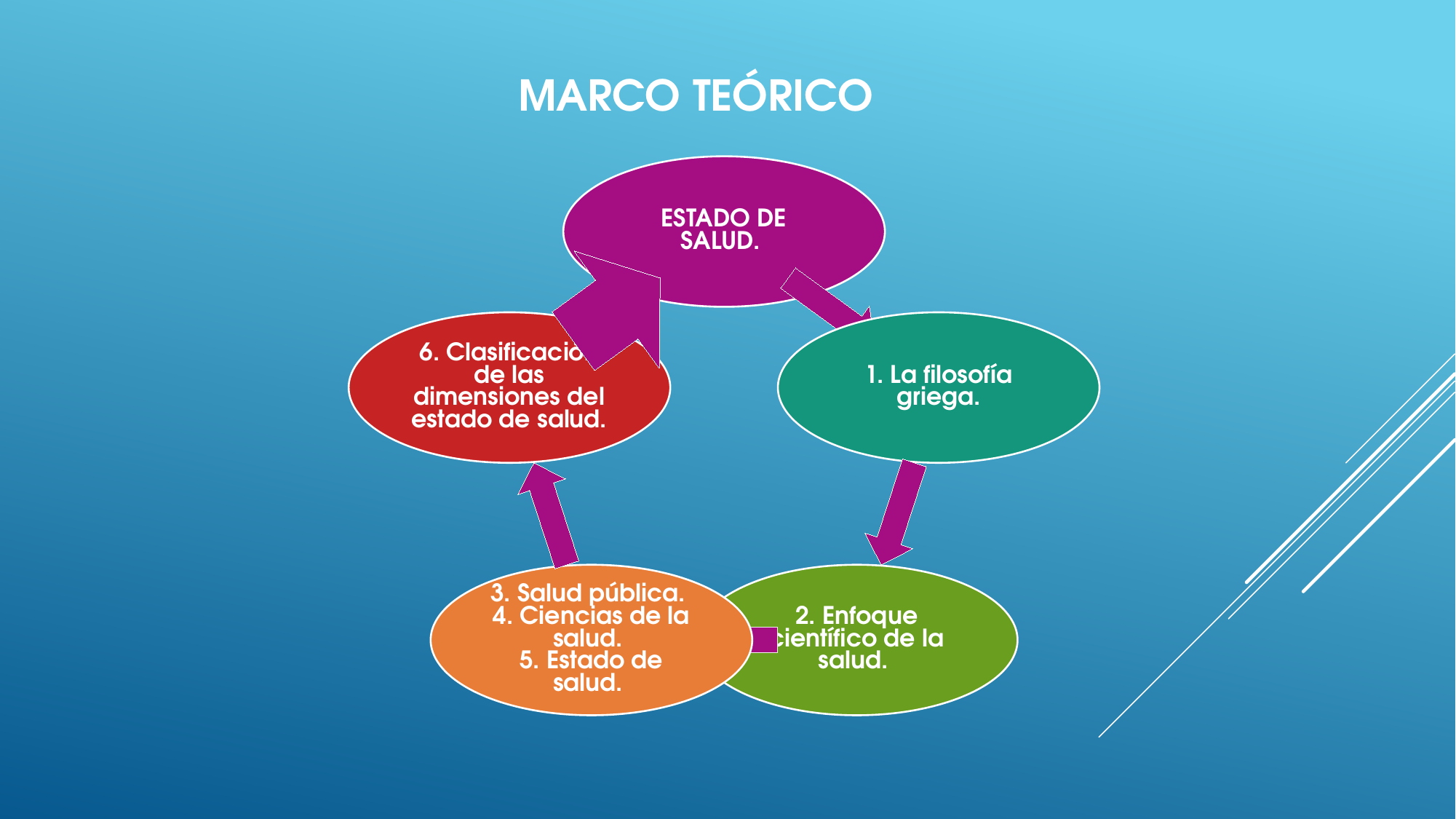

# Marco Teórico
ESTADO DE SALUD.
1. La filosofía griega.
2. Enfoque científico de la salud.
3. Salud pública.
4. Ciencias de la salud.
5. Estado de salud.
6. Clasificación de las dimensiones del estado de salud.